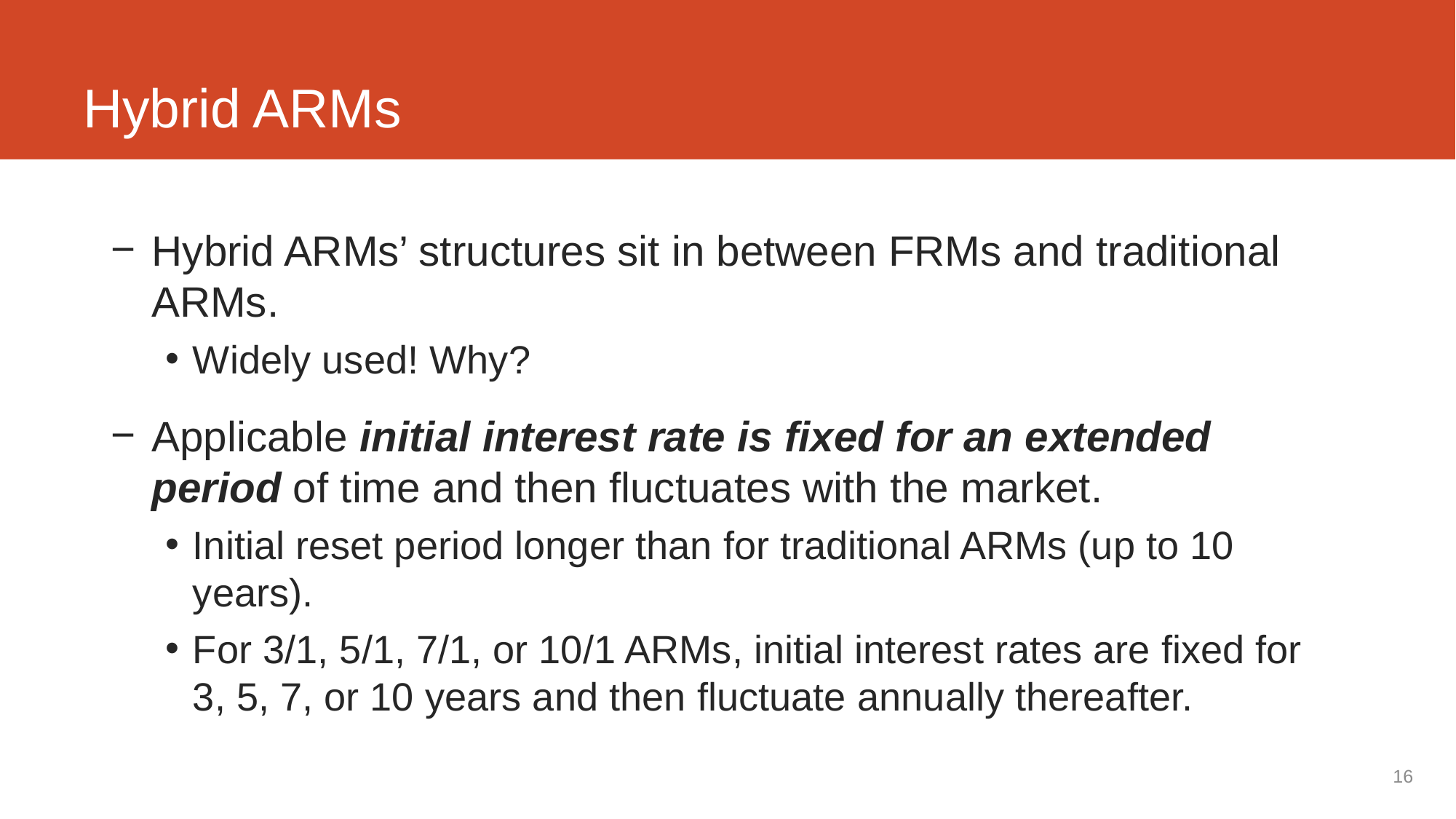

# Hybrid ARMs
Hybrid ARMs’ structures sit in between FRMs and traditional ARMs.
Widely used! Why?
Applicable initial interest rate is fixed for an extended period of time and then fluctuates with the market.
Initial reset period longer than for traditional ARMs (up to 10 years).
For 3/1, 5/1, 7/1, or 10/1 ARMs, initial interest rates are fixed for 3, 5, 7, or 10 years and then fluctuate annually thereafter.

16